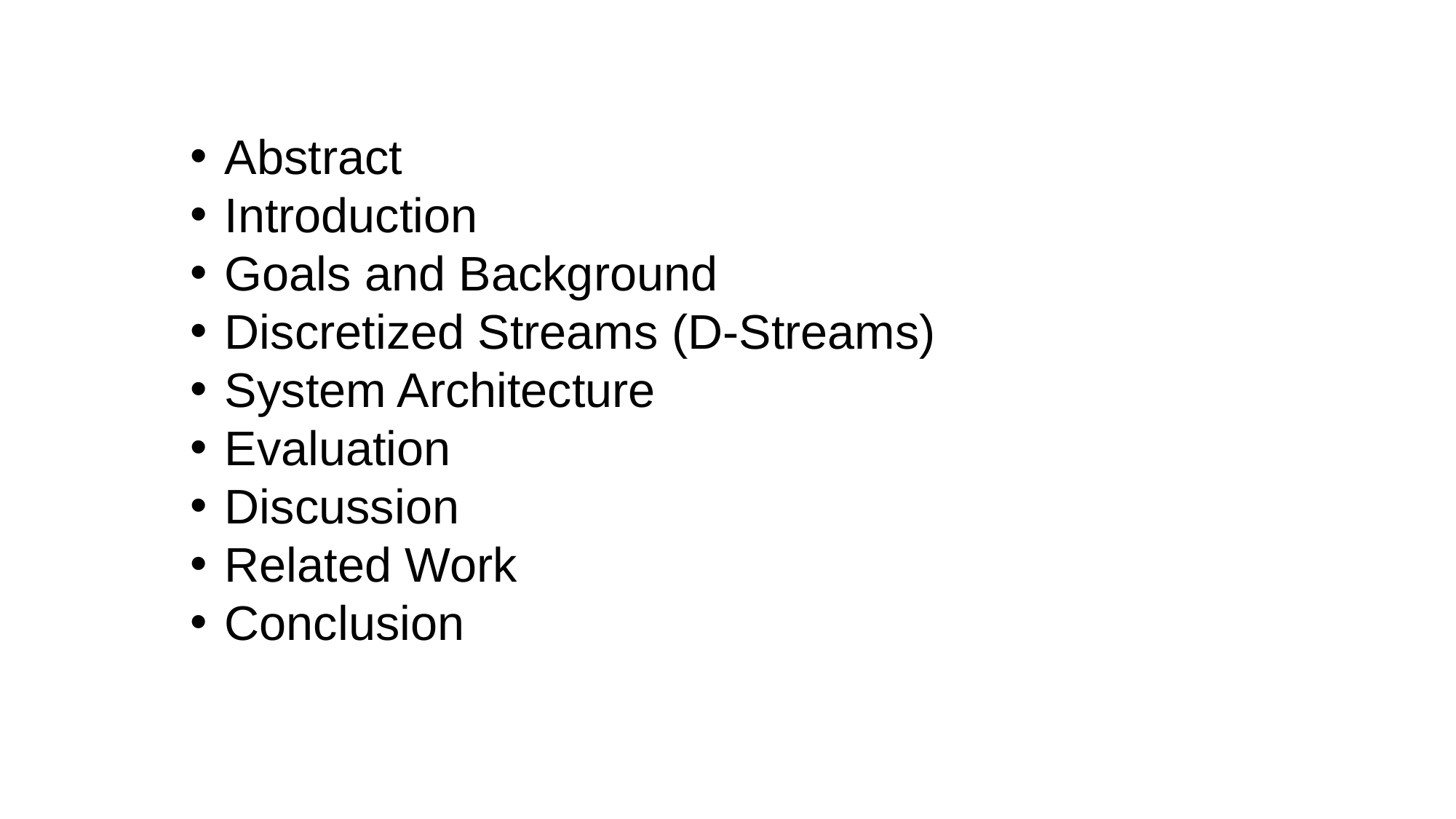

Abstract
Introduction
Goals and Background
Discretized Streams (D-Streams)
System Architecture
Evaluation
Discussion
Related Work
Conclusion